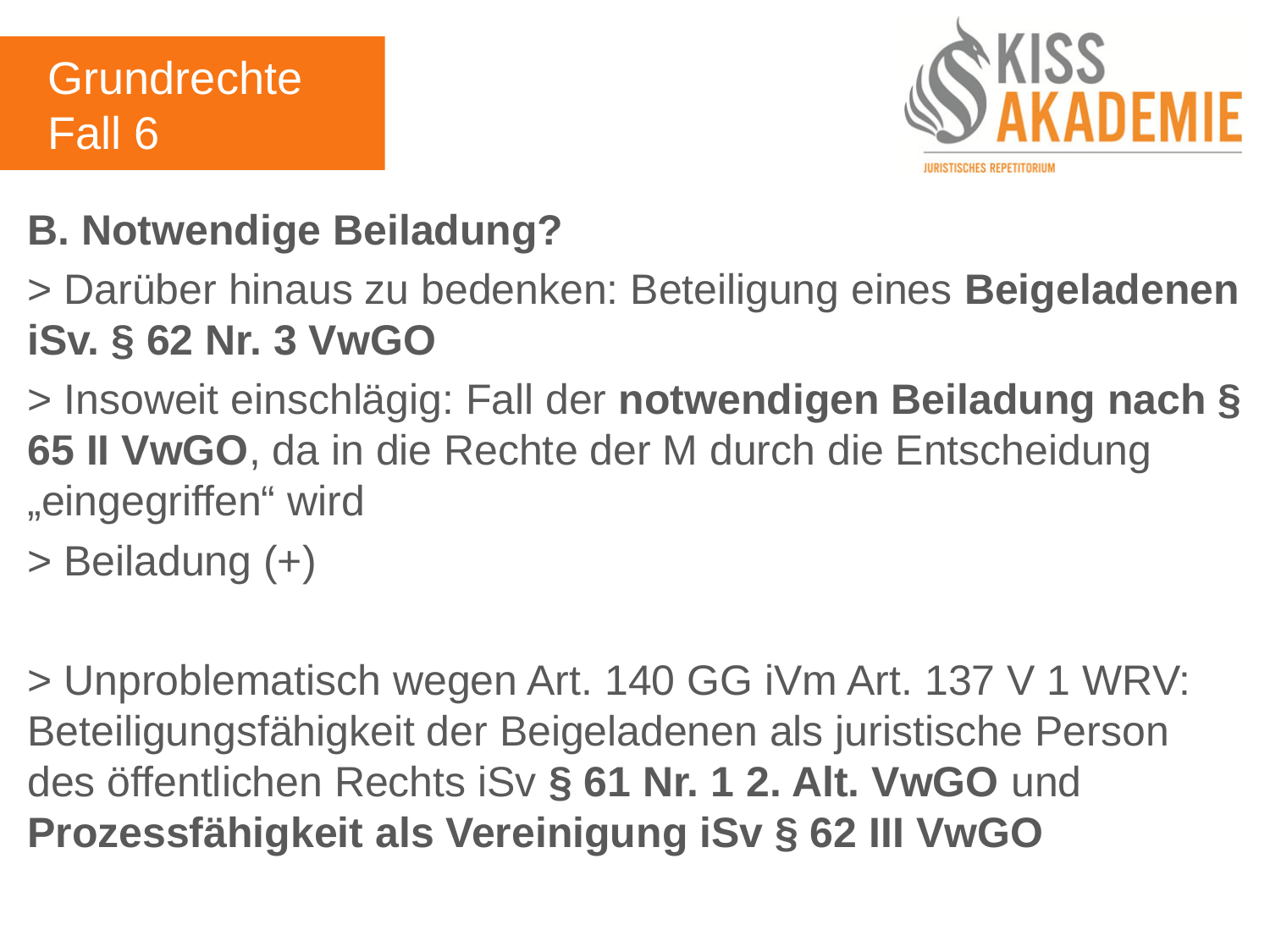

Grundrechte
Fall 6
B. Notwendige Beiladung?
> Darüber hinaus zu bedenken: Beteiligung eines Beigeladenen iSv. § 62 Nr. 3 VwGO
> Insoweit einschlägig: Fall der notwendigen Beiladung nach § 65 II VwGO, da in die Rechte der M durch die Entscheidung „eingegriffen“ wird
> Beiladung (+)

> Unproblematisch wegen Art. 140 GG iVm Art. 137 V 1 WRV: Beteiligungsfähigkeit der Beigeladenen als juristische Person des öffentlichen Rechts iSv § 61 Nr. 1 2. Alt. VwGO und Prozessfähigkeit als Vereinigung iSv § 62 III VwGO